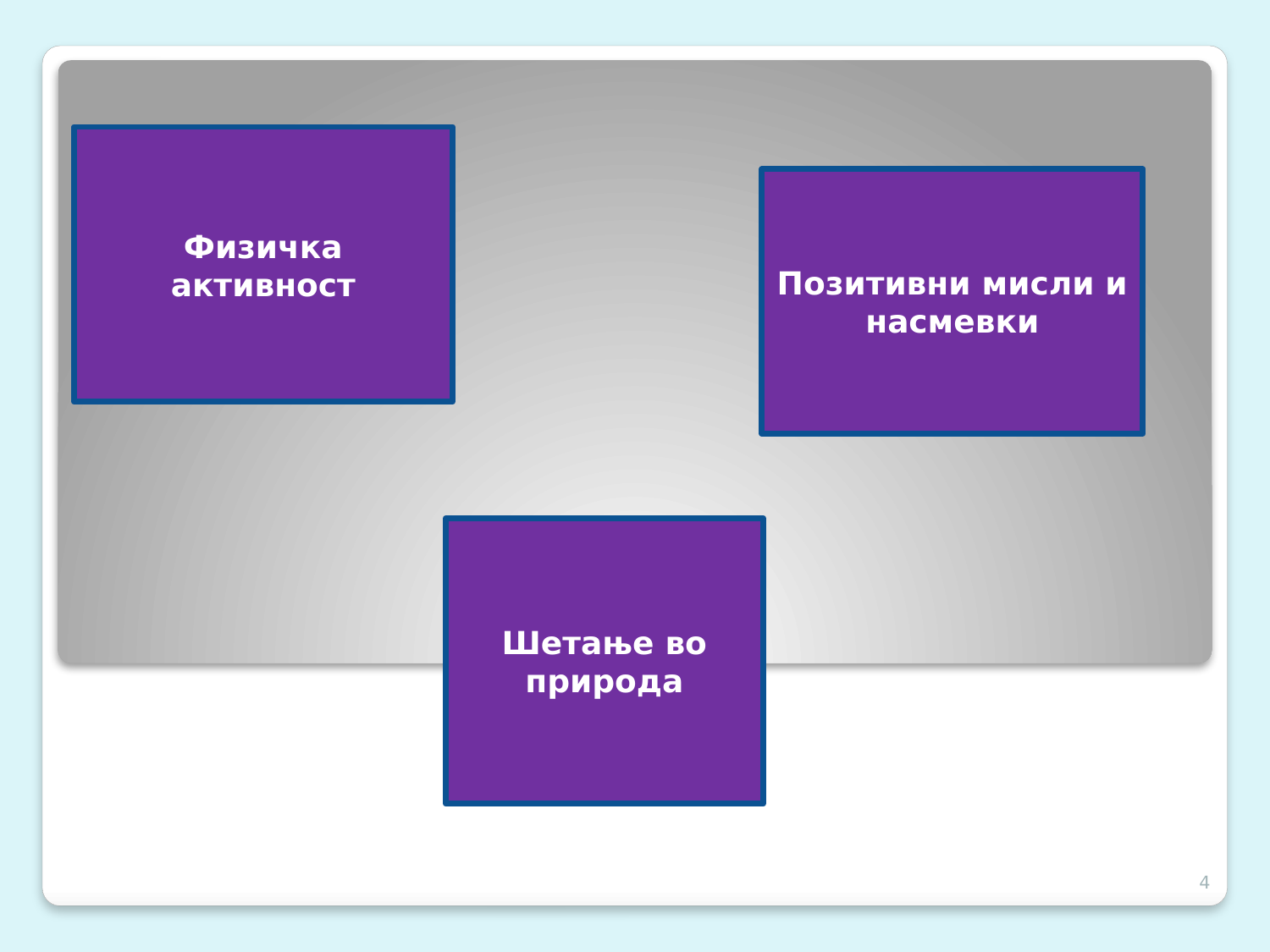

Физичка активност
Позитивни мисли и насмевки
Шетање во природа
4